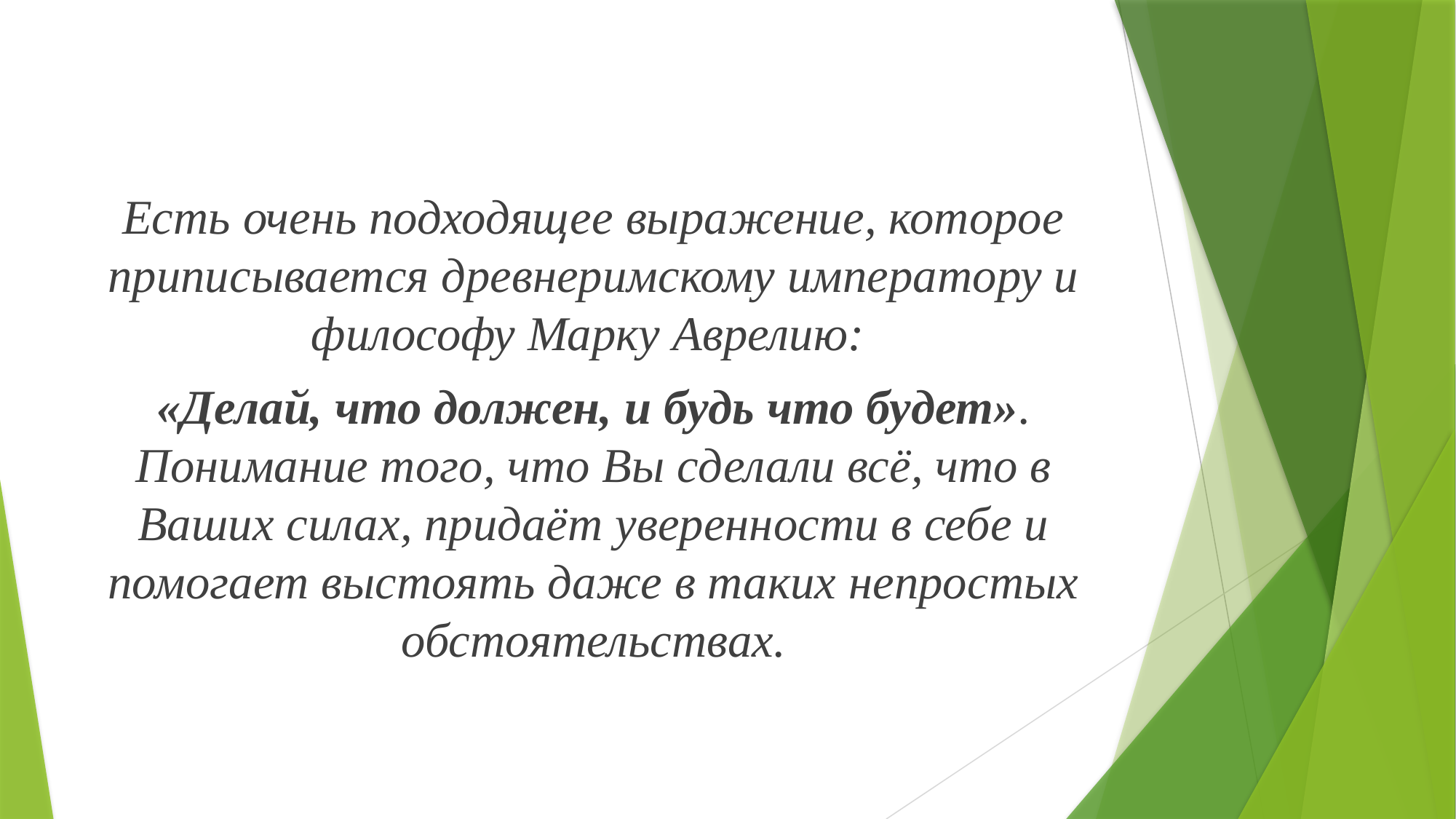

Есть очень подходящее выражение, которое приписывается древнеримскому императору и философу Марку Аврелию:
«Делай, что должен, и будь что будет». Понимание того, что Вы сделали всё, что в Ваших силах, придаёт уверенности в себе и помогает выстоять даже в таких непростых обстоятельствах.